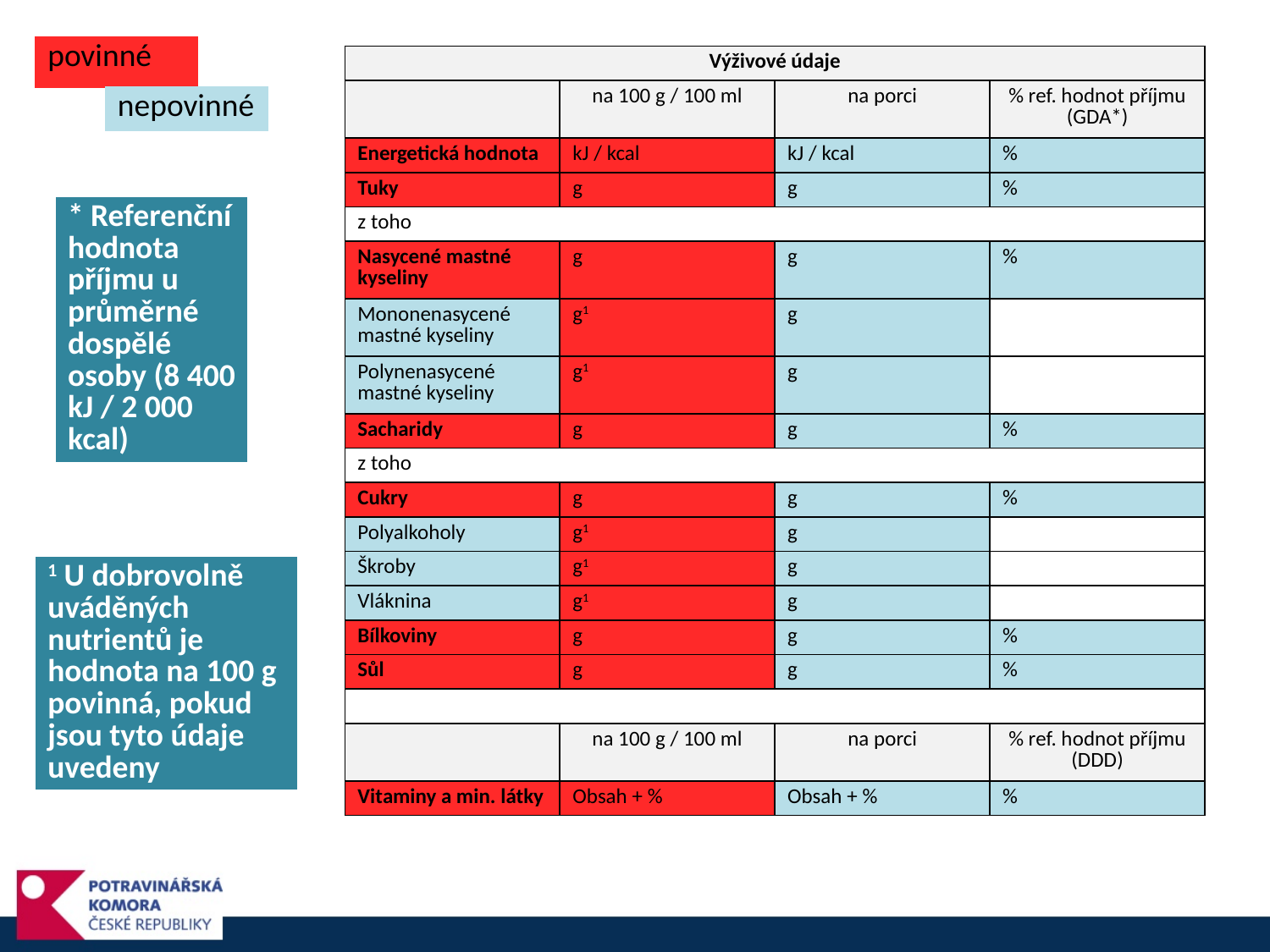

| povinné |
| --- |
| Výživové údaje |  |  |  |
| --- | --- | --- | --- |
|  | na 100 g / 100 ml | na porci | % ref. hodnot příjmu (GDA\*) |
| Energetická hodnota | kJ / kcal | kJ / kcal | % |
| Tuky | g | g | % |
| z toho |  |  |  |
| Nasycené mastné kyseliny | g | g | % |
| Mononenasycené mastné kyseliny | g1 | g |  |
| Polynenasycené mastné kyseliny | g1 | g |  |
| Sacharidy | g | g | % |
| z toho |  |  |  |
| Cukry | g | g | % |
| Polyalkoholy | g1 | g |  |
| Škroby | g1 | g |  |
| Vláknina | g1 | g |  |
| Bílkoviny | g | g | % |
| Sůl | g | g | % |
|  |  |  |  |
|  | na 100 g / 100 ml | na porci | % ref. hodnot příjmu (DDD) |
| Vitaminy a min. látky | Obsah + % | Obsah + % | % |
| nepovinné |
| --- |
| \* Referenční hodnota příjmu u průměrné dospělé osoby (8 400 kJ / 2 000 kcal) |
| --- |
| 1 U dobrovolně uváděných nutrientů je hodnota na 100 g povinná, pokud jsou tyto údaje uvedeny |
| --- |